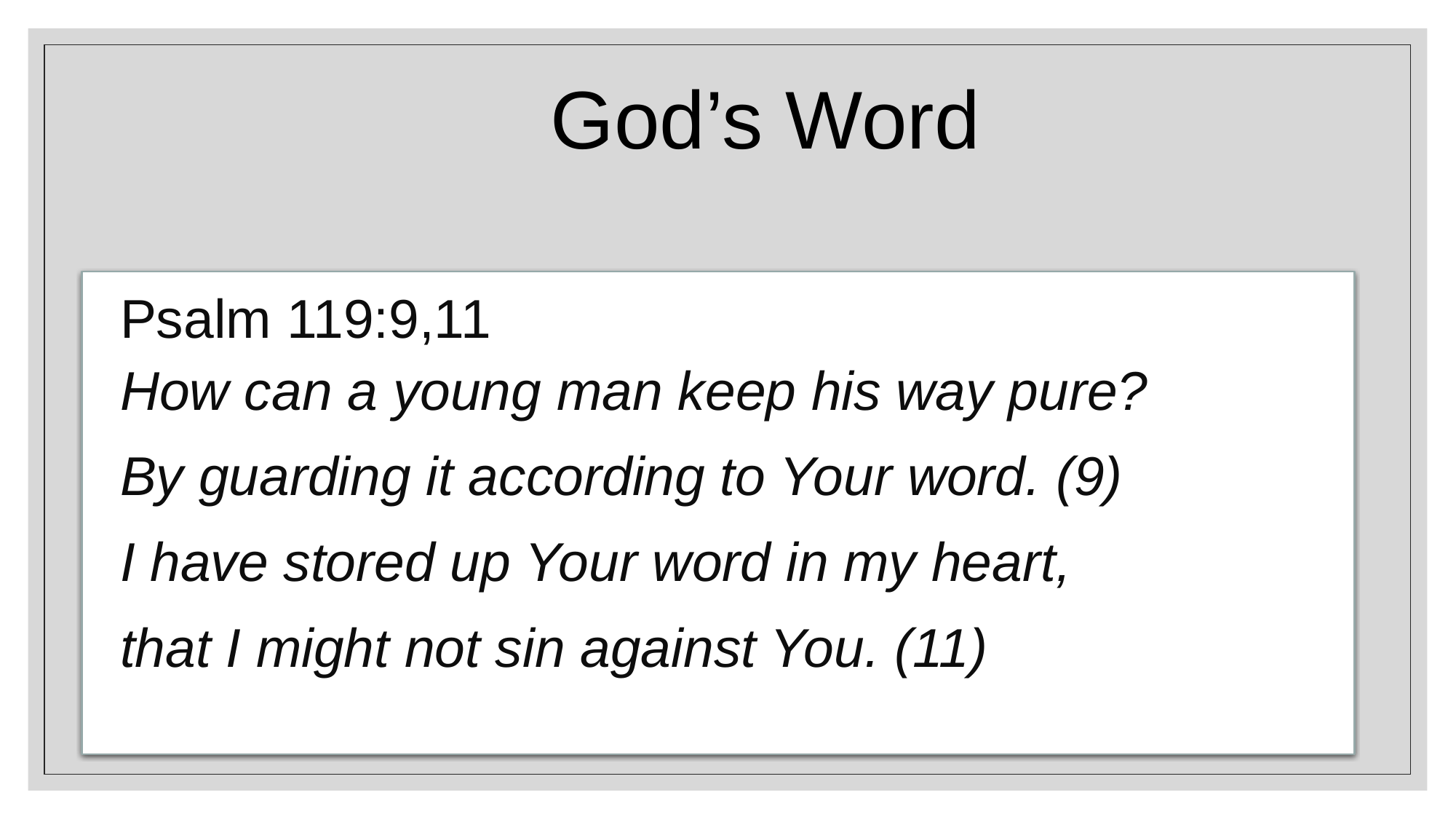

God’s Word
Psalm 119:9,11
How can a young man keep his way pure?
By guarding it according to Your word. (9)
I have stored up Your word in my heart,
that I might not sin against You. (11)